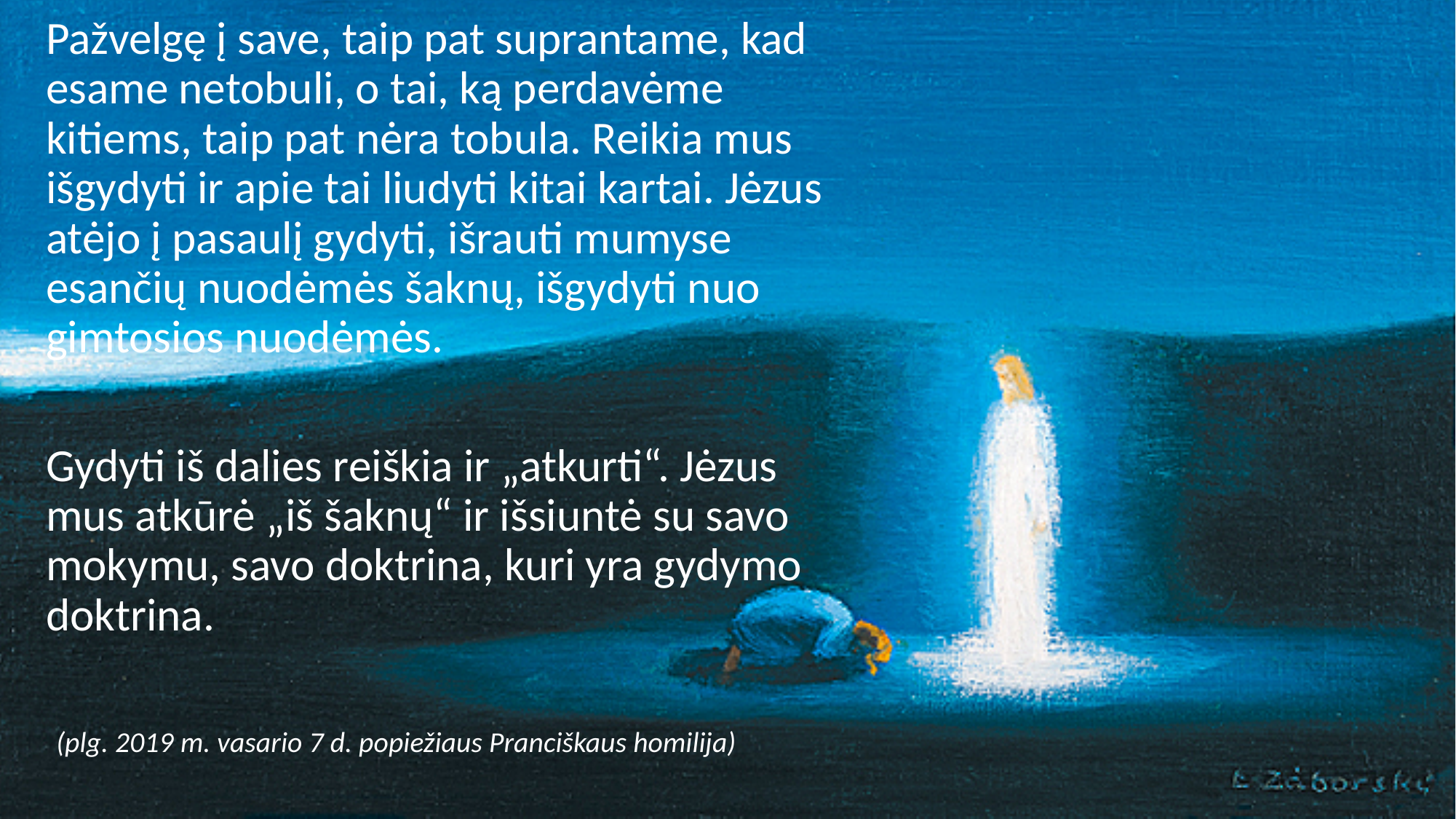

Pažvelgę į save, taip pat suprantame, kad esame netobuli, o tai, ką perdavėme kitiems, taip pat nėra tobula. Reikia mus išgydyti ir apie tai liudyti kitai kartai. Jėzus atėjo į pasaulį gydyti, išrauti mumyse esančių nuodėmės šaknų, išgydyti nuo gimtosios nuodėmės.

Gydyti iš dalies reiškia ir „atkurti“. Jėzus mus atkūrė „iš šaknų“ ir išsiuntė su savo mokymu, savo doktrina, kuri yra gydymo doktrina.

 (plg. 2019 m. vasario 7 d. popiežiaus Pranciškaus homilija)